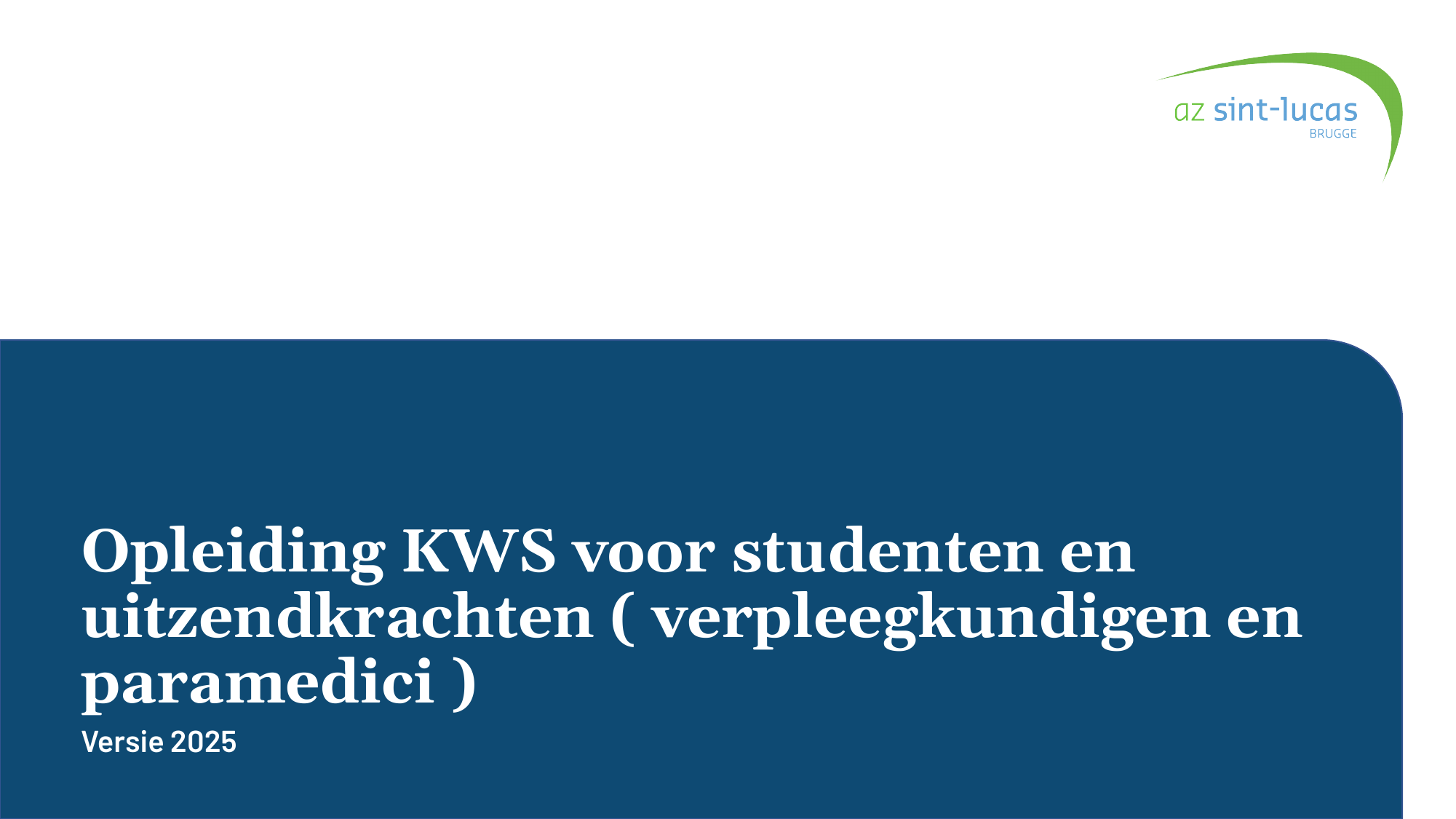

# Opleiding KWS voor studenten en uitzendkrachten ( verpleegkundigen en paramedici )
Versie 2025